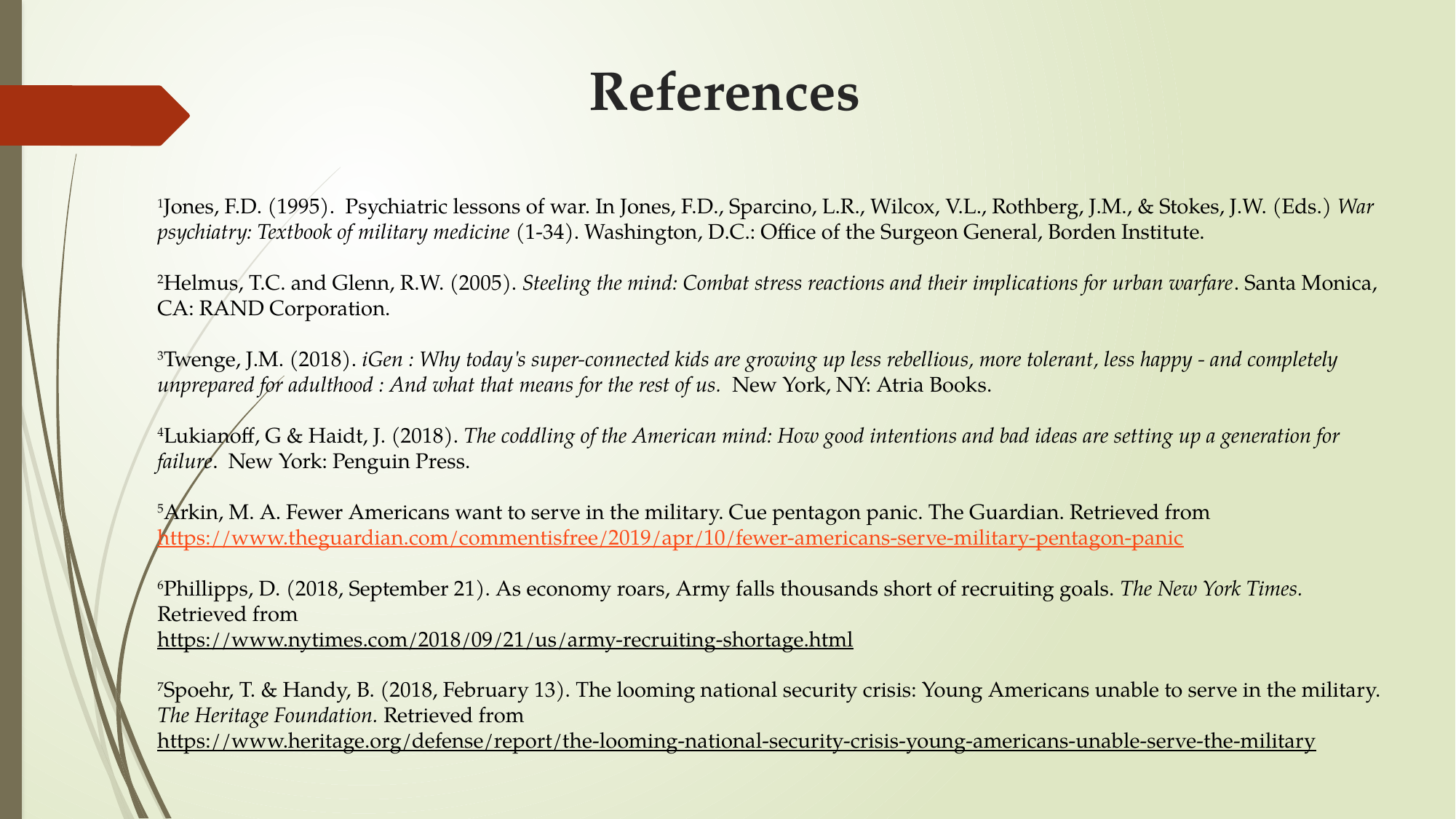

# References
1Jones, F.D. (1995).  Psychiatric lessons of war. In Jones, F.D., Sparcino, L.R., Wilcox, V.L., Rothberg, J.M., & Stokes, J.W. (Eds.) War psychiatry: Textbook of military medicine (1-34). Washington, D.C.: Office of the Surgeon General, Borden Institute.

2Helmus, T.C. and Glenn, R.W. (2005). Steeling the mind: Combat stress reactions and their implications for urban warfare. Santa Monica, CA: RAND Corporation.

3Twenge, J.M. (2018). iGen : Why today's super-connected kids are growing up less rebellious, more tolerant, less happy - and completely unprepared for adulthood : And what that means for the rest of us.  New York, NY: Atria Books.

4Lukianoff, G & Haidt, J. (2018). The coddling of the American mind: How good intentions and bad ideas are setting up a generation for failure.  New York: Penguin Press.

5Arkin, M. A. Fewer Americans want to serve in the military. Cue pentagon panic. The Guardian. Retrieved from
https://www.theguardian.com/commentisfree/2019/apr/10/fewer-americans-serve-military-pentagon-panic

6Phillipps, D. (2018, September 21). As economy roars, Army falls thousands short of recruiting goals. The New York Times. Retrieved from
https://www.nytimes.com/2018/09/21/us/army-recruiting-shortage.html

7Spoehr, T. & Handy, B. (2018, February 13). The looming national security crisis: Young Americans unable to serve in the military. The Heritage Foundation. Retrieved from
https://www.heritage.org/defense/report/the-looming-national-security-crisis-young-americans-unable-serve-the-military